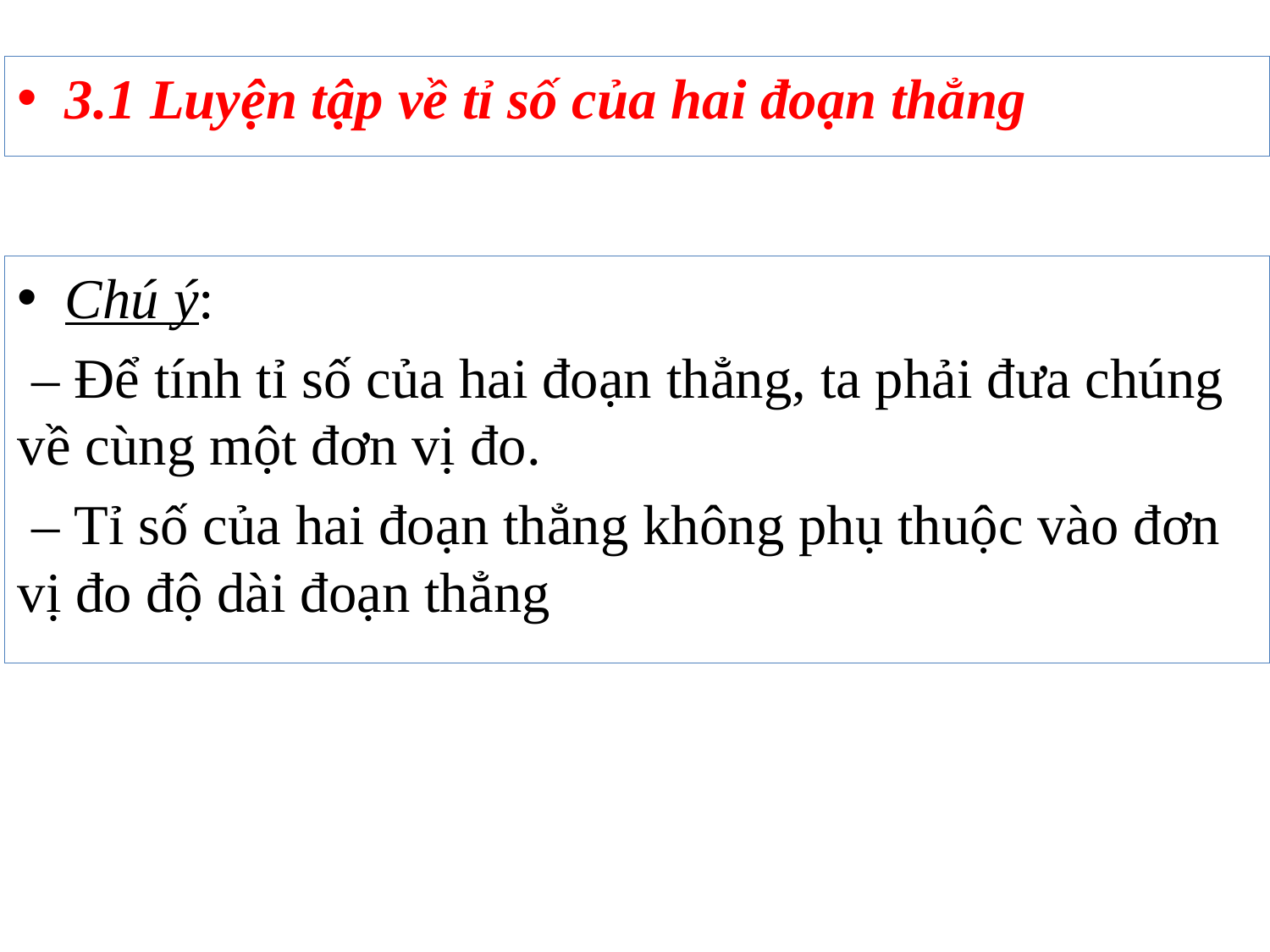

3.1 Luyện tập về tỉ số của hai đoạn thẳng
Chú ý:
 – Để tính tỉ số của hai đoạn thẳng, ta phải đưa chúng về cùng một đơn vị đo.
 – Tỉ số của hai đoạn thẳng không phụ thuộc vào đơn vị đo độ dài đoạn thẳng